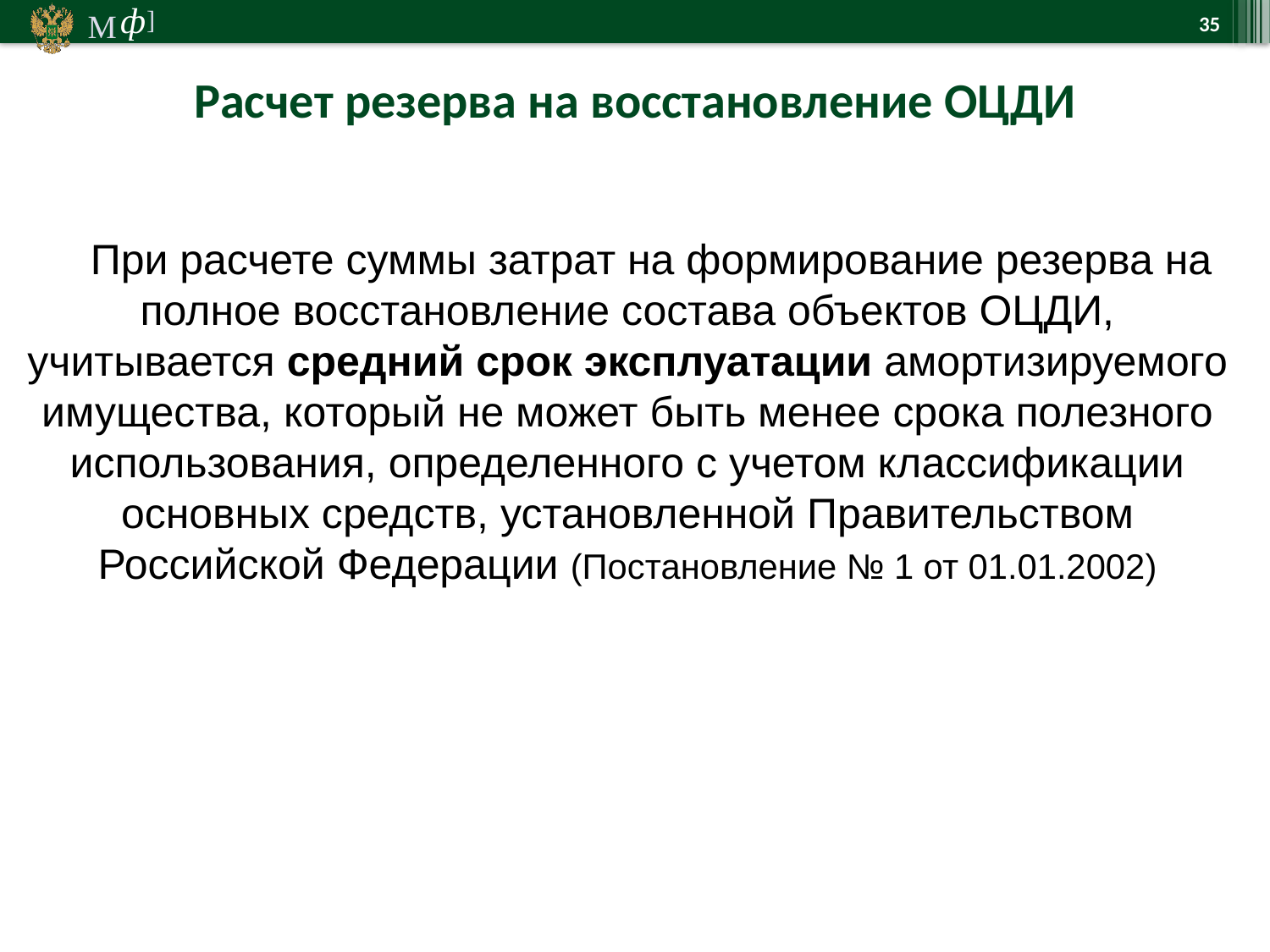

35
Расчет резерва на восстановление ОЦДИ

При расчете суммы затрат на формирование резерва на полное восстановление состава объектов ОЦДИ, учитывается средний срок эксплуатации амортизируемого имущества, который не может быть менее срока полезного использования, определенного с учетом классификации основных средств, установленной Правительством Российской Федерации (Постановление № 1 от 01.01.2002)